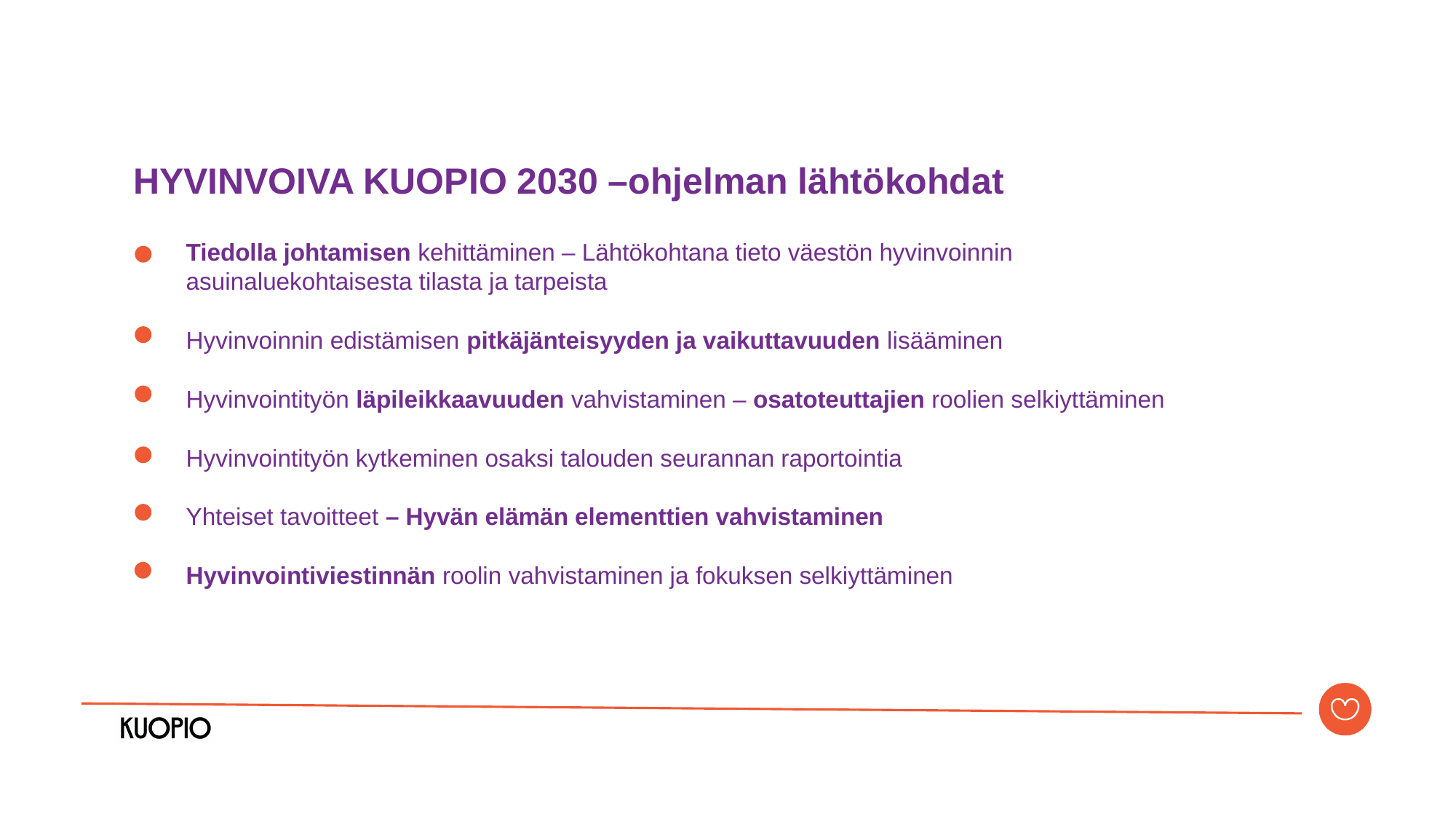

HYVINVOIVA KUOPIO 2030 –ohjelman lähtökohdat
Tiedolla johtamisen kehittäminen – Lähtökohtana tieto väestön hyvinvoinnin asuinaluekohtaisesta tilasta ja tarpeista
Hyvinvoinnin edistämisen pitkäjänteisyyden ja vaikuttavuuden lisääminen
Hyvinvointityön läpileikkaavuuden vahvistaminen – osatoteuttajien roolien selkiyttäminen
Hyvinvointityön kytkeminen osaksi talouden seurannan raportointia
Yhteiset tavoitteet – Hyvän elämän elementtien vahvistaminen
Hyvinvointiviestinnän roolin vahvistaminen ja fokuksen selkiyttäminen